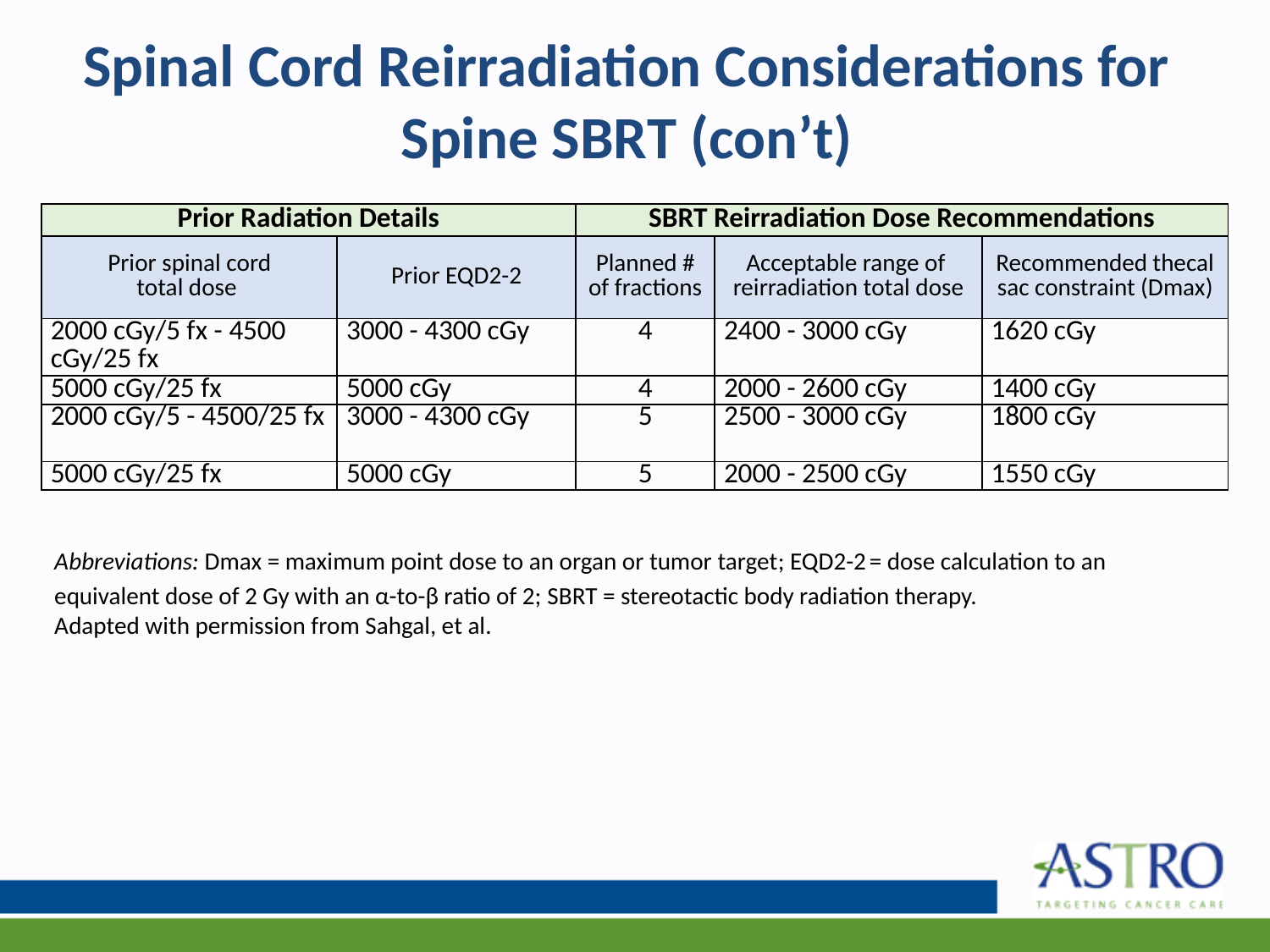

# Spinal Cord Reirradiation Considerations for Spine SBRT (con’t)
| Prior Radiation Details |  | SBRT Reirradiation Dose Recommendations |  |  |
| --- | --- | --- | --- | --- |
| Prior spinal cord total dose | Prior EQD2-2 | Planned # of fractions | Acceptable range of reirradiation total dose | Recommended thecal sac constraint (Dmax) |
| 2000 cGy/5 fx - 4500 cGy/25 fx | 3000 - 4300 cGy | 4 | 2400 - 3000 cGy | 1620 cGy |
| 5000 cGy/25 fx | 5000 cGy | 4 | 2000 - 2600 cGy | 1400 cGy |
| 2000 cGy/5 - 4500/25 fx | 3000 - 4300 cGy | 5 | 2500 - 3000 cGy | 1800 cGy |
| 5000 cGy/25 fx | 5000 cGy | 5 | 2000 - 2500 cGy | 1550 cGy |
Abbreviations: Dmax = maximum point dose to an organ or tumor target; EQD2-2 = dose calculation to an equivalent dose of 2 Gy with an α-to-β ratio of 2; SBRT = stereotactic body radiation therapy.
Adapted with permission from Sahgal, et al.